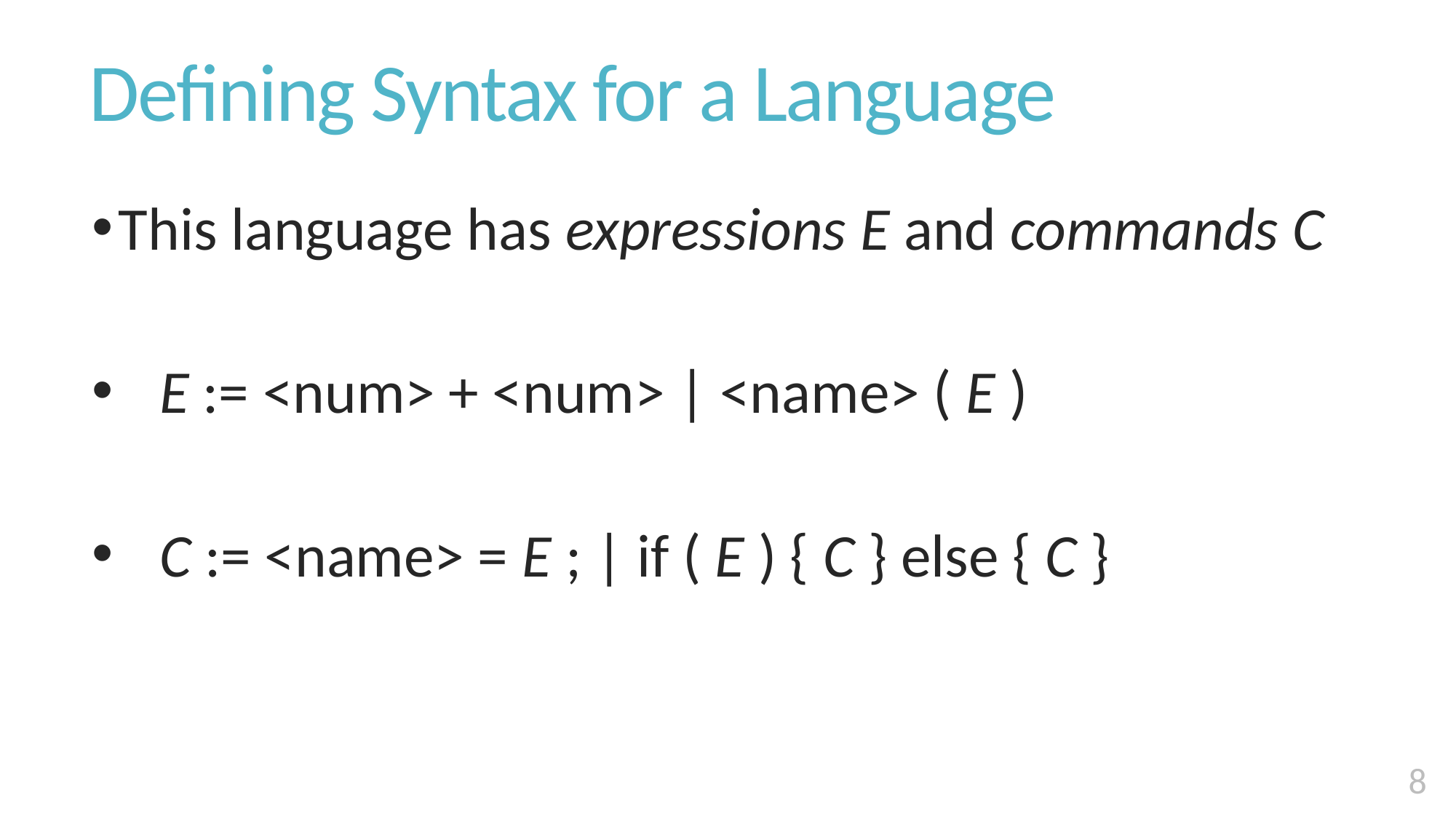

# Defining Syntax for a Language
This language has expressions E and commands C

   E := <num> + <num> | <name> ( E )

   C := <name> = E ; | if ( E ) { C } else { C }
8